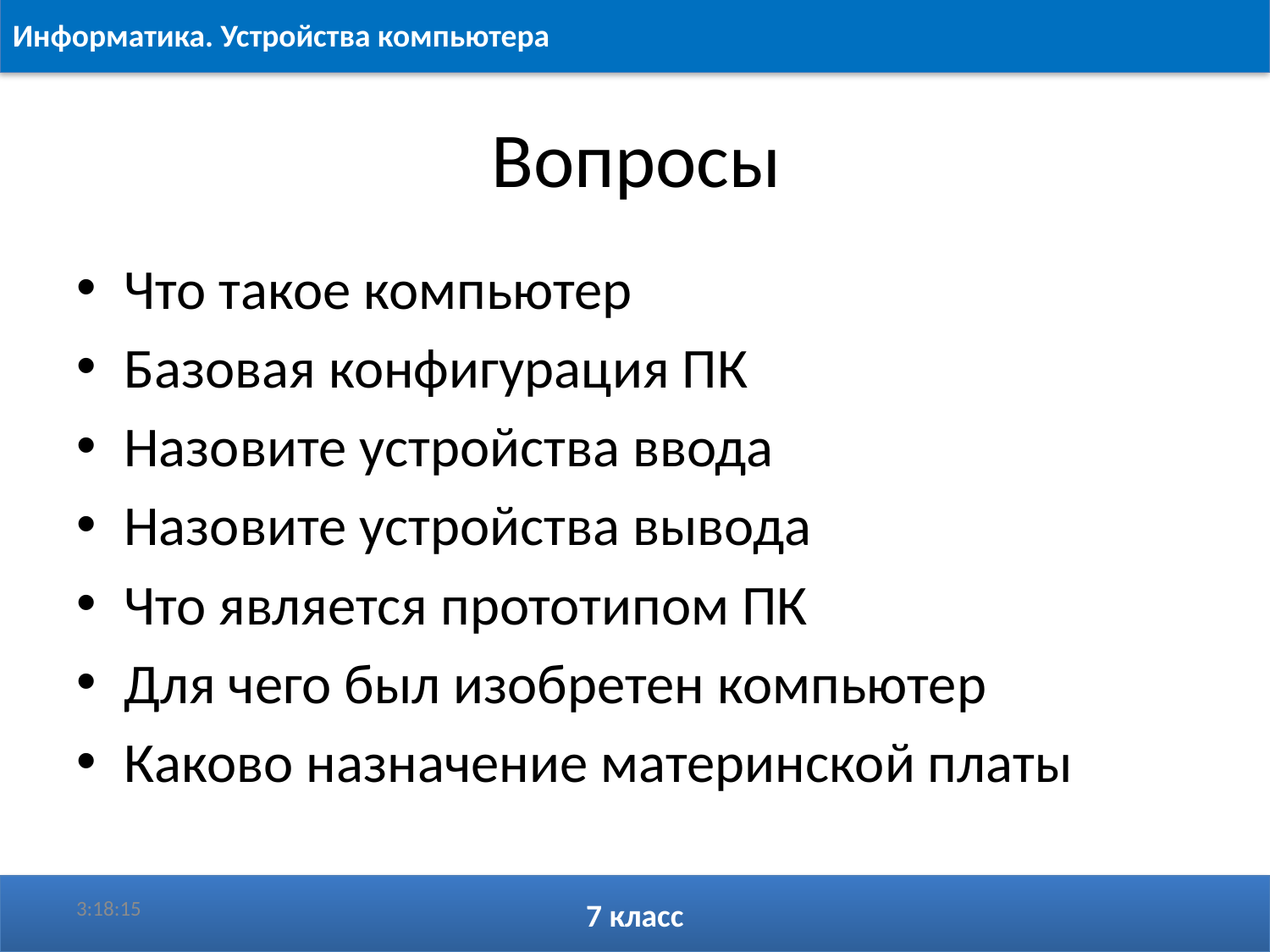

# Вопросы
Что такое компьютер
Базовая конфигурация ПК
Назовите устройства ввода
Назовите устройства вывода
Что является прототипом ПК
Для чего был изобретен компьютер
Каково назначение материнской платы

3:18:15